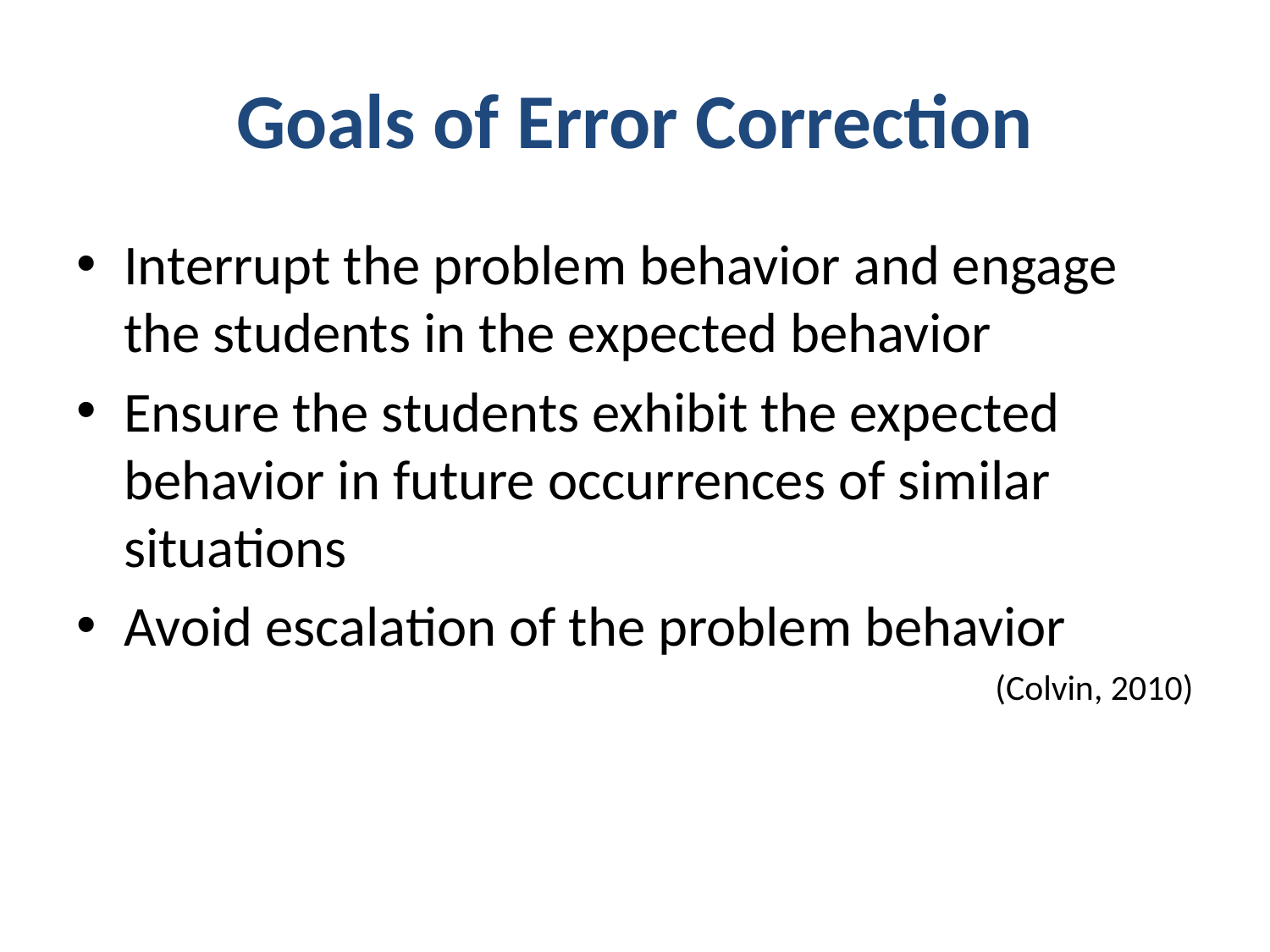

# Goals of Error Correction
Interrupt the problem behavior and engage the students in the expected behavior
Ensure the students exhibit the expected behavior in future occurrences of similar situations
Avoid escalation of the problem behavior
(Colvin, 2010)